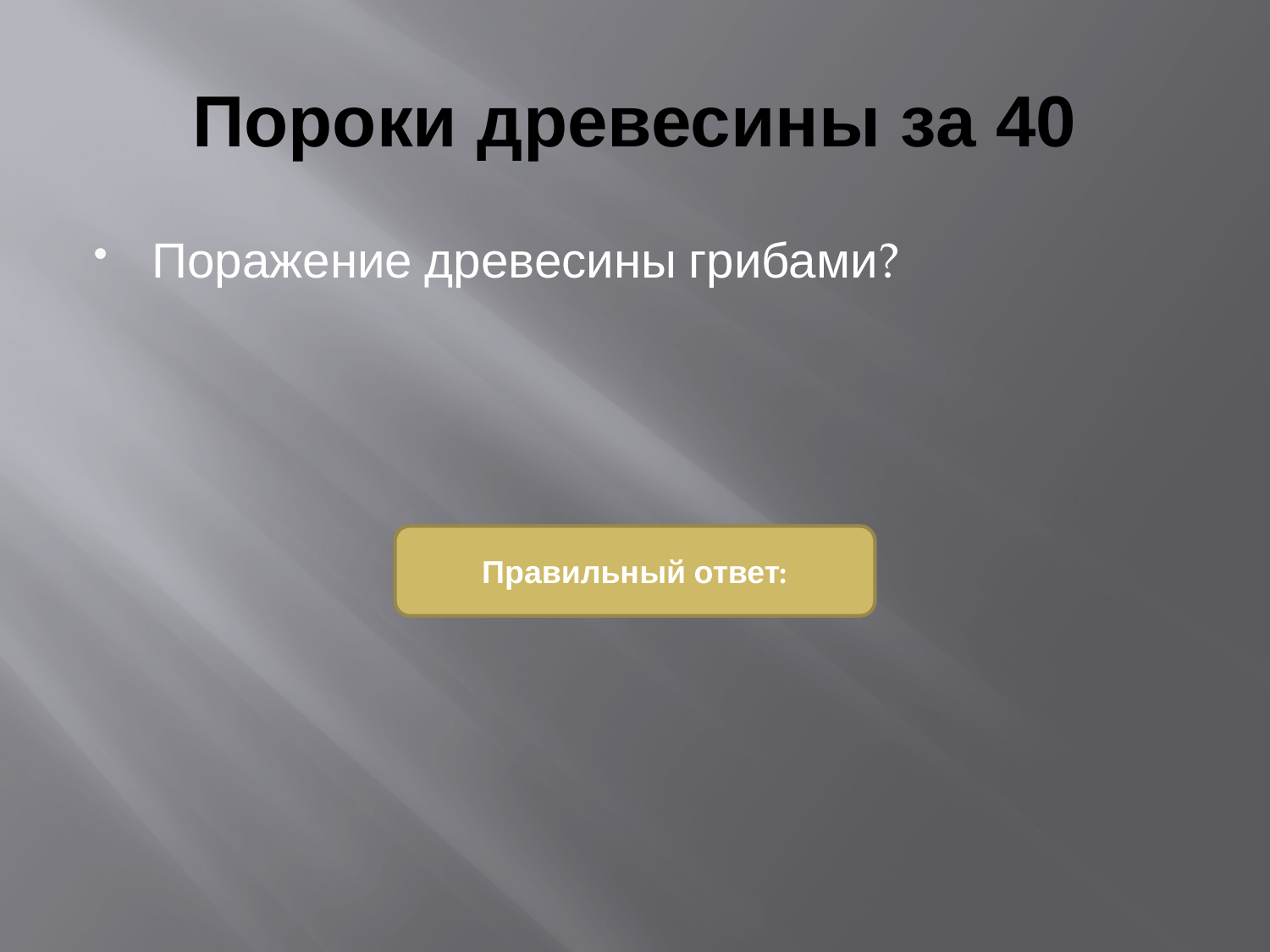

# Пороки древесины за 40
Поражение древесины грибами?
Правильный ответ: